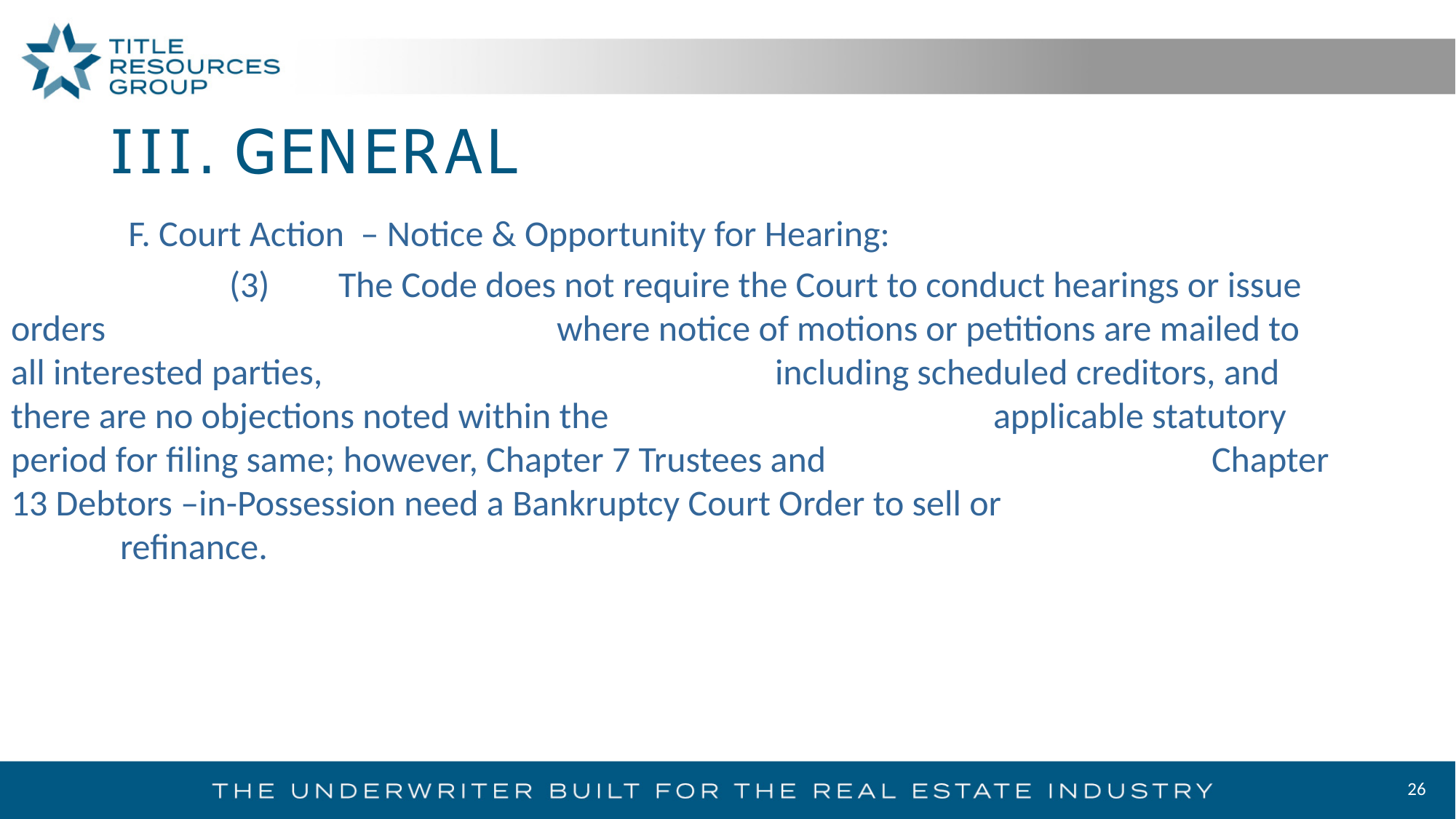

# III. GENERAL
	 F. Court Action  – Notice & Opportunity for Hearing:
		(3)	The Code does not require the Court to conduct hearings or issue orders 					where notice of motions or petitions are mailed to all interested parties, 					including scheduled creditors, and there are no objections noted within the 				applicable statutory period for filing same; however, Chapter 7 Trustees and 				Chapter 13 Debtors –in-Possession need a Bankruptcy Court Order to sell or 				refinance.
26